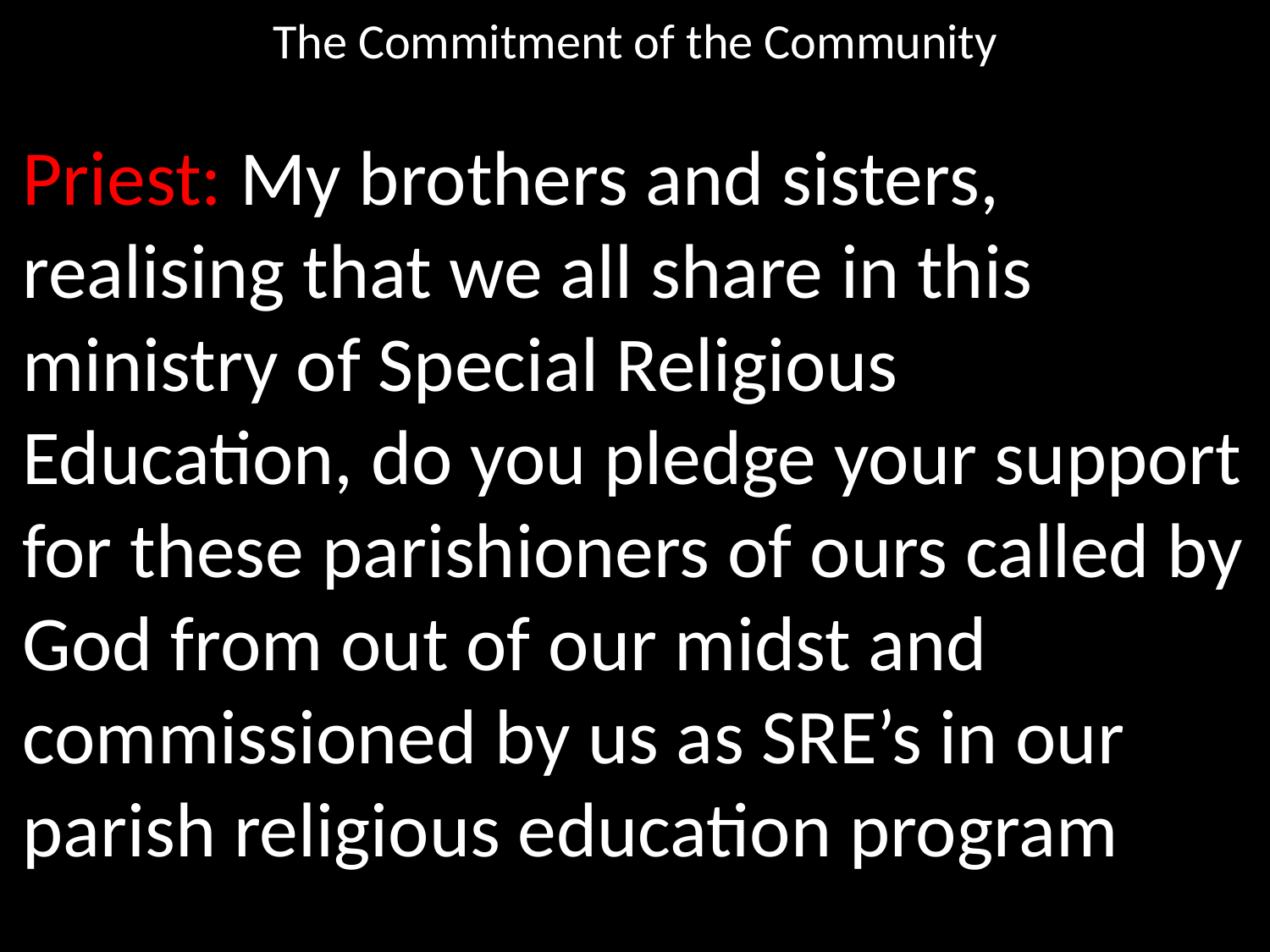

The Commitment of the Community

Priest: My brothers and sisters, realising that we all share in this ministry of Special Religious Education, do you pledge your support for these parishioners of ours called by God from out of our midst and commissioned by us as SRE’s in our parish religious education program